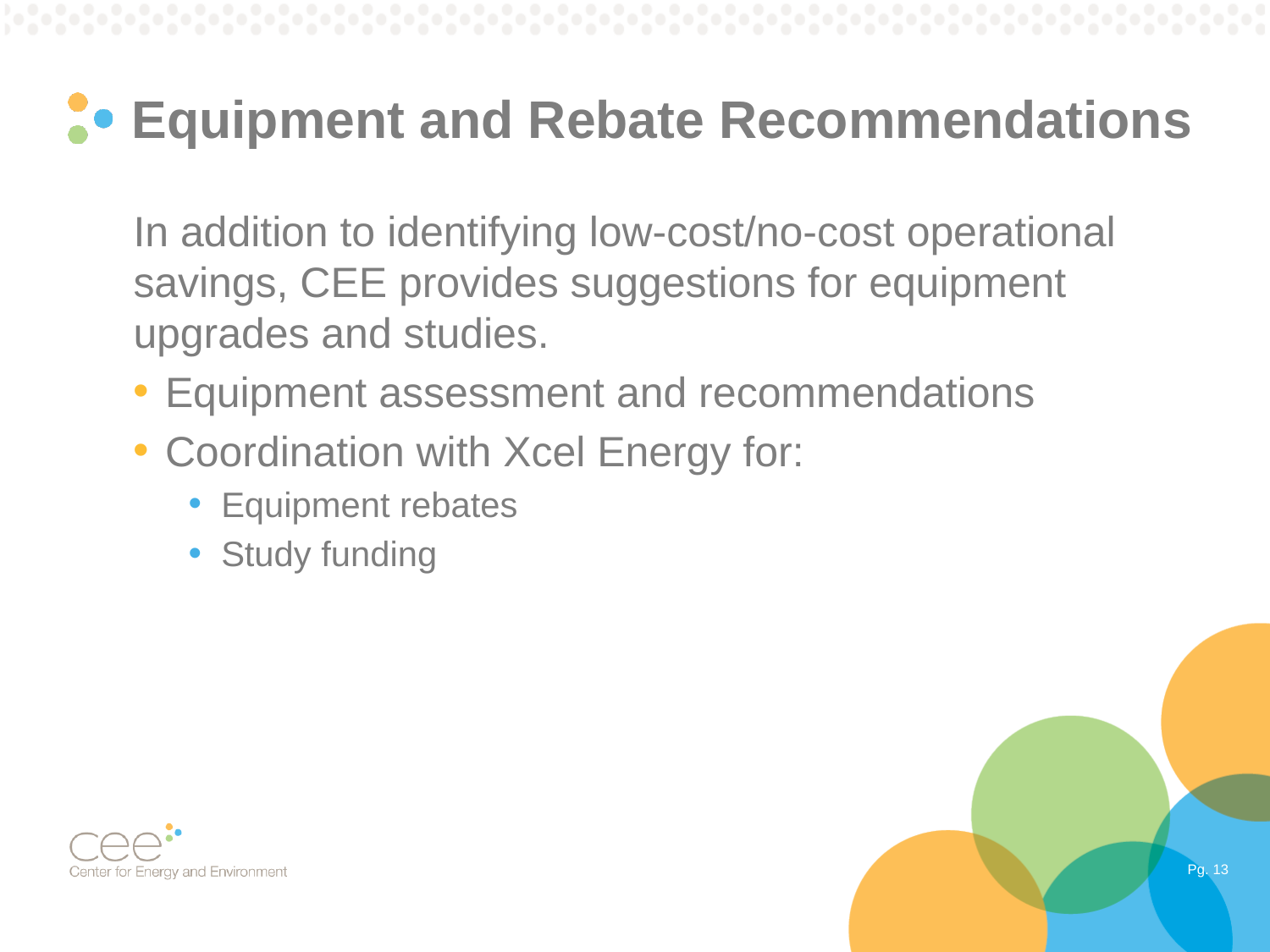

# Equipment and Rebate Recommendations
In addition to identifying low-cost/no-cost operational savings, CEE provides suggestions for equipment upgrades and studies.
Equipment assessment and recommendations
Coordination with Xcel Energy for:
Equipment rebates
Study funding